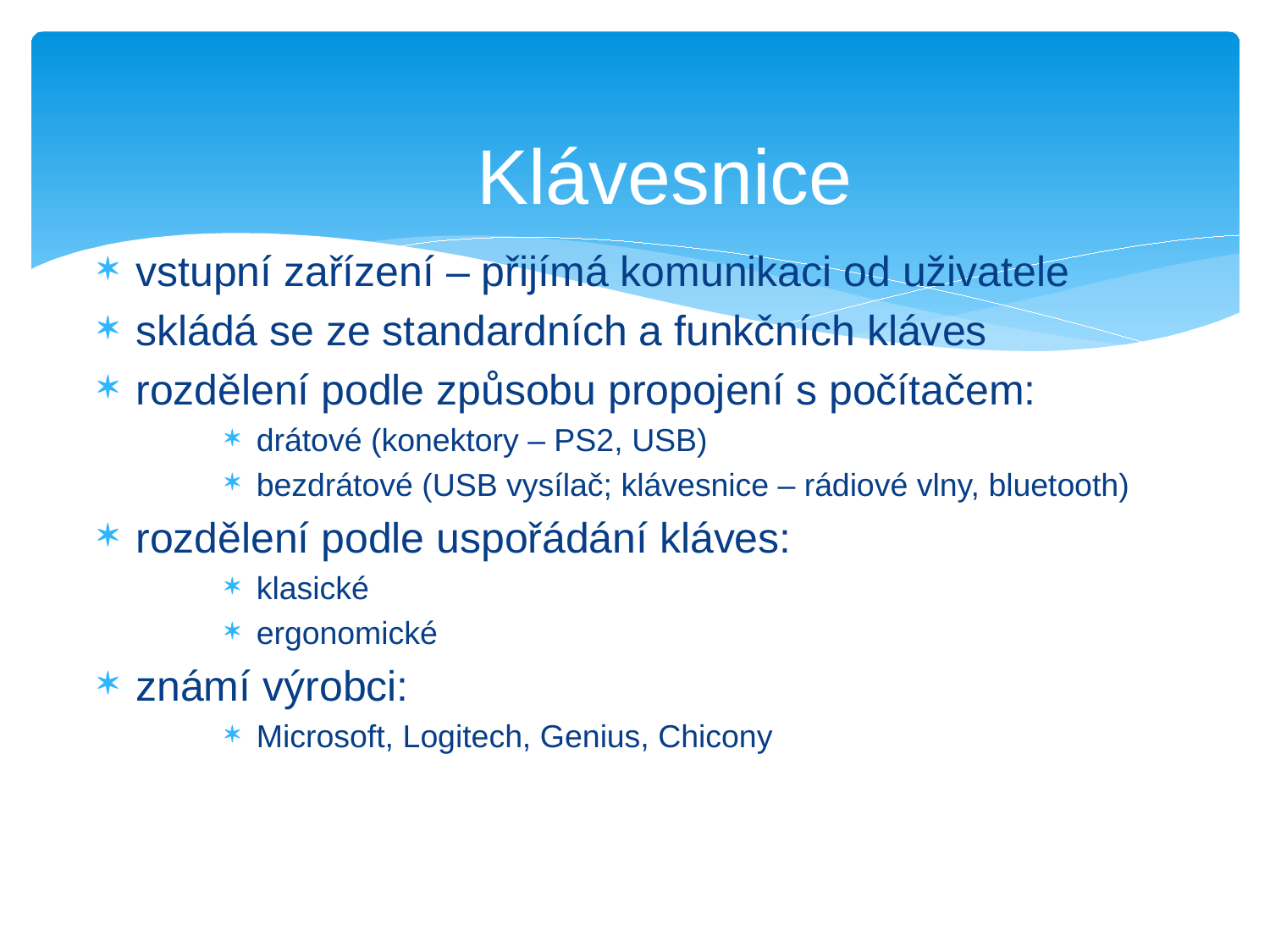

# Klávesnice
vstupní zařízení – přijímá komunikaci od uživatele
skládá se ze standardních a funkčních kláves
rozdělení podle způsobu propojení s počítačem:
drátové (konektory – PS2, USB)
bezdrátové (USB vysílač; klávesnice – rádiové vlny, bluetooth)
rozdělení podle uspořádání kláves:
klasické
ergonomické
známí výrobci:
Microsoft, Logitech, Genius, Chicony